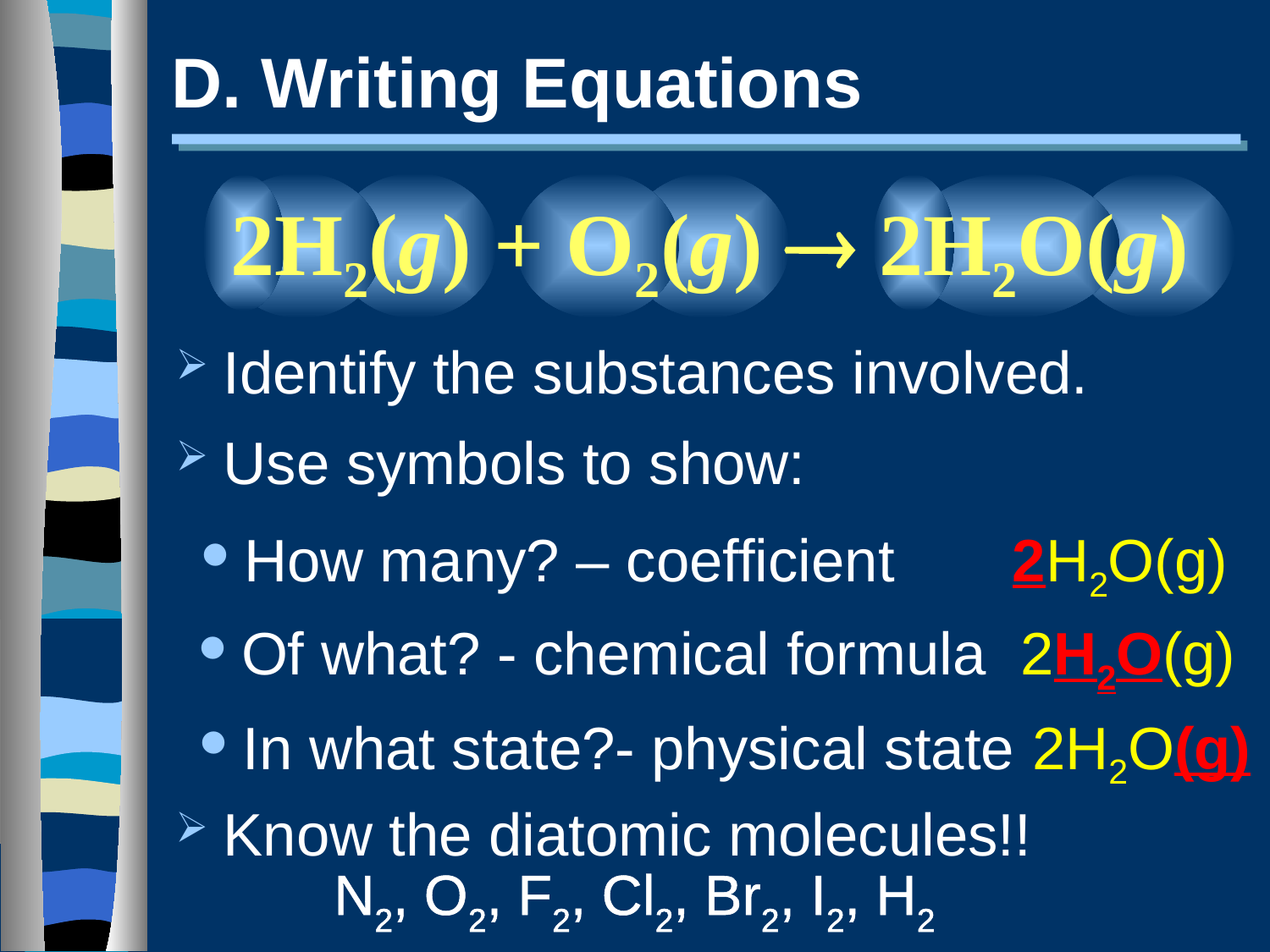

# D. Writing Equations
2H2(g) + O2(g) → 2H2O(g)

Identify the substances involved.
Use symbols to show:
How many? – coefficient       2H2O(g)
Of what? - chemical formula  2H2O(g)
In what state?- physical state 2H2O(g)
Know the diatomic molecules!!
N2, O2, F2, Cl2, Br2, I2, H2